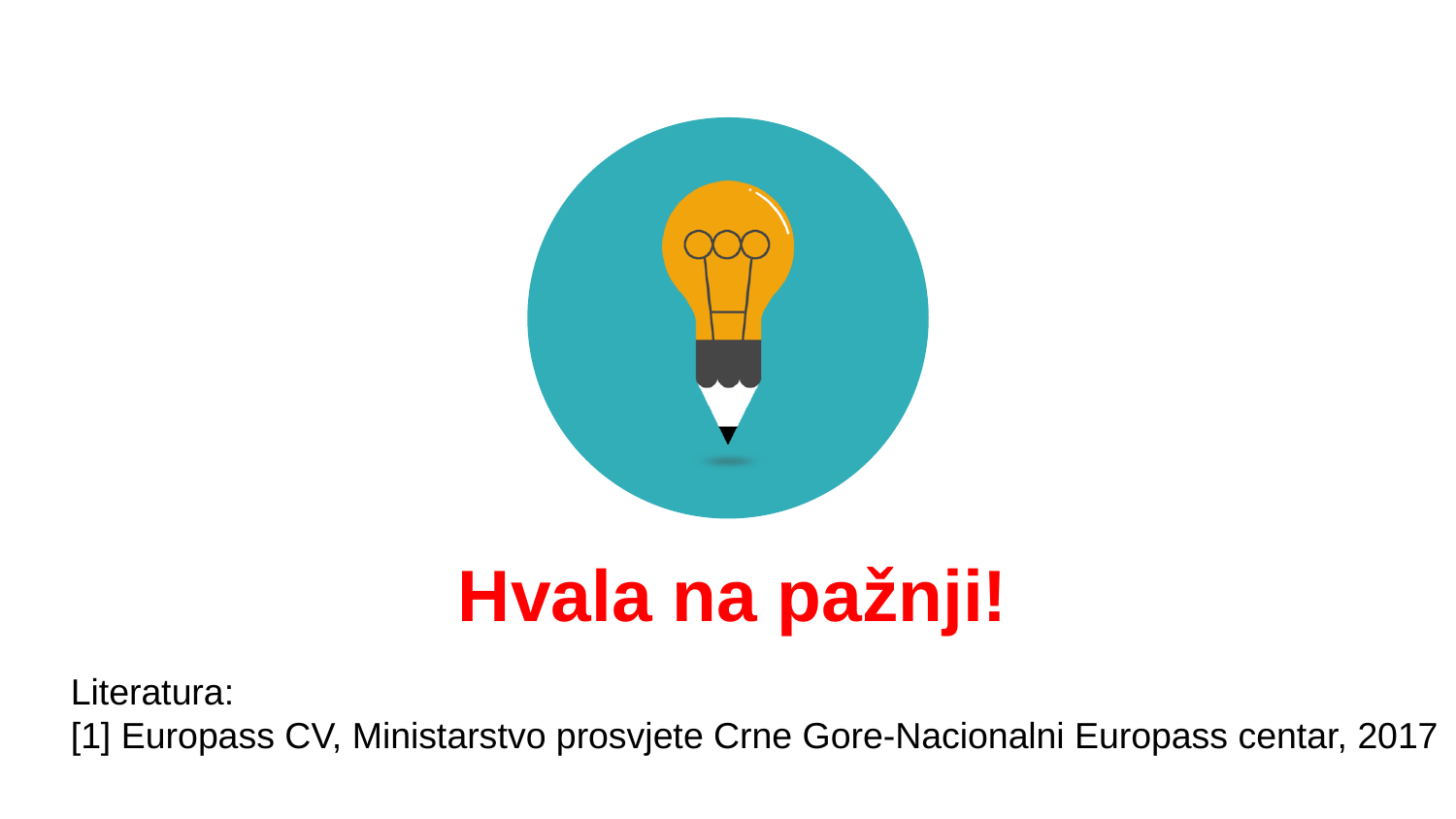

Hvala na pažnji!
Literatura:
[1] Europass CV, Ministarstvo prosvjete Crne Gore-Nacionalni Europass centar, 2017